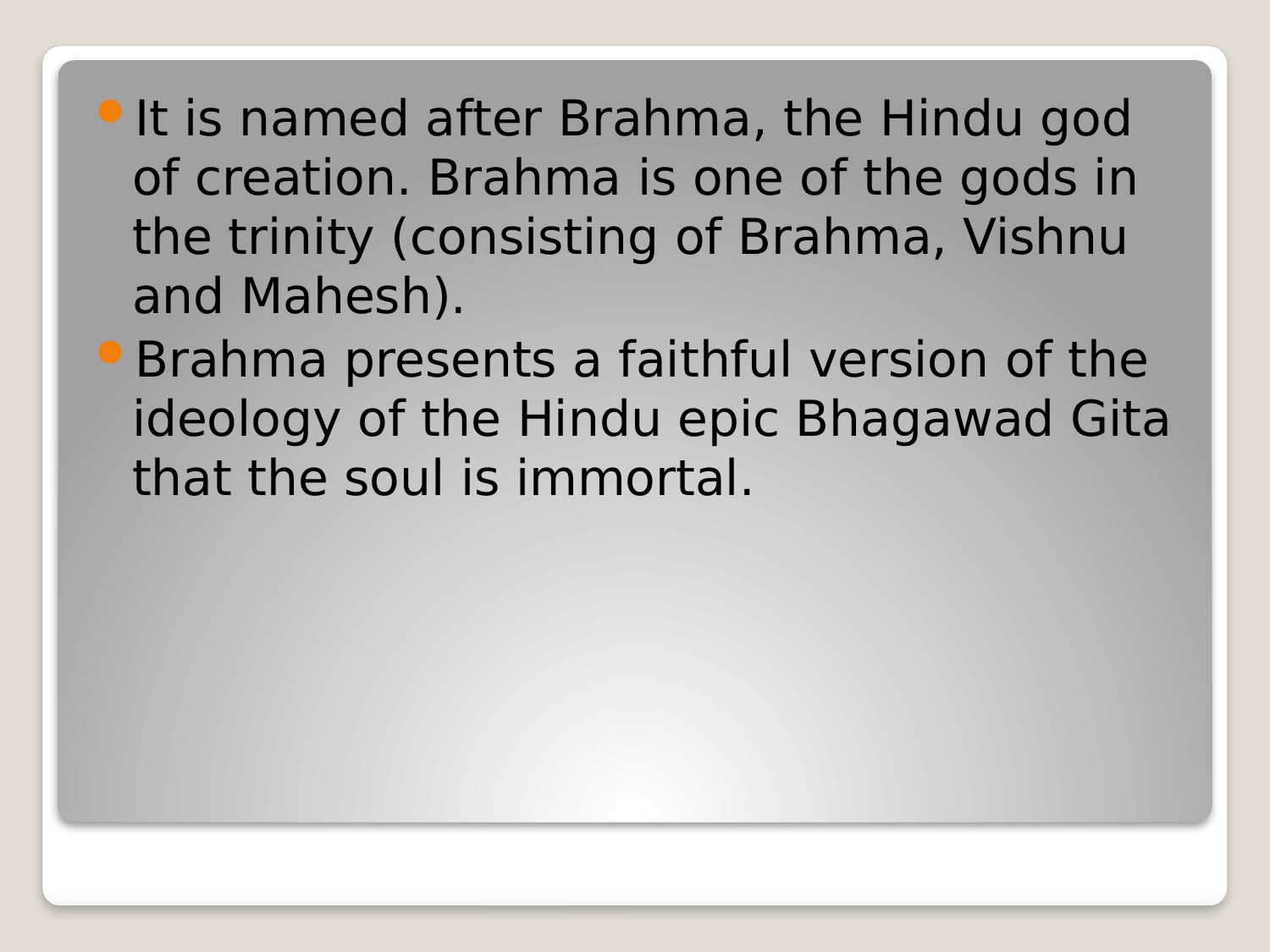

It is named after Brahma, the Hindu god of creation. Brahma is one of the gods in the trinity (consisting of Brahma, Vishnu and Mahesh).
Brahma presents a faithful version of the ideology of the Hindu epic Bhagawad Gita that the soul is immortal.